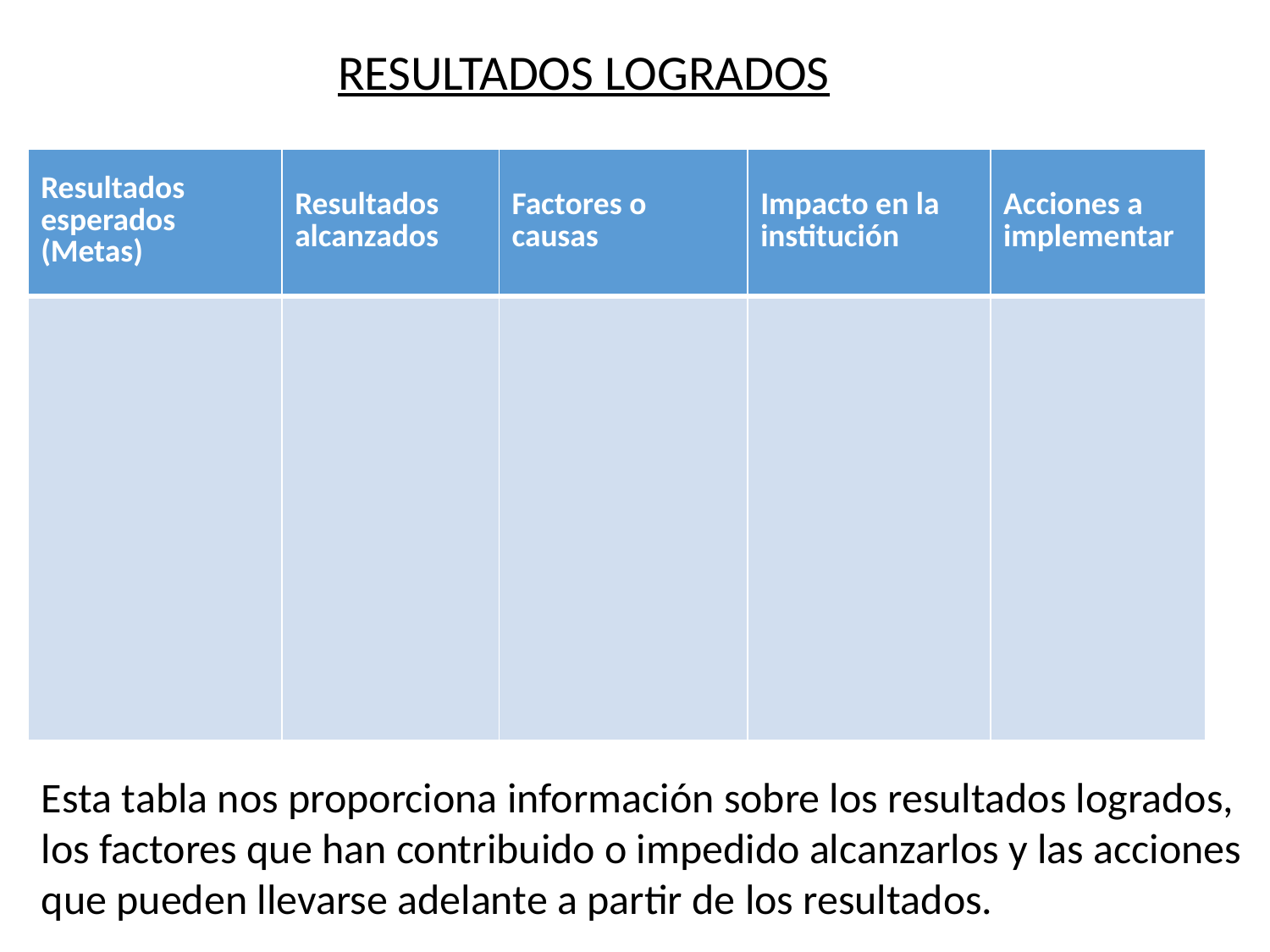

RESULTADOS LOGRADOS
| Resultados esperados (Metas) | Resultados alcanzados | Factores o causas | Impacto en la institución | Acciones a implementar |
| --- | --- | --- | --- | --- |
|  |  |  |  |  |
Esta tabla nos proporciona información sobre los resultados logrados,
los factores que han contribuido o impedido alcanzarlos y las acciones
que pueden llevarse adelante a partir de los resultados.